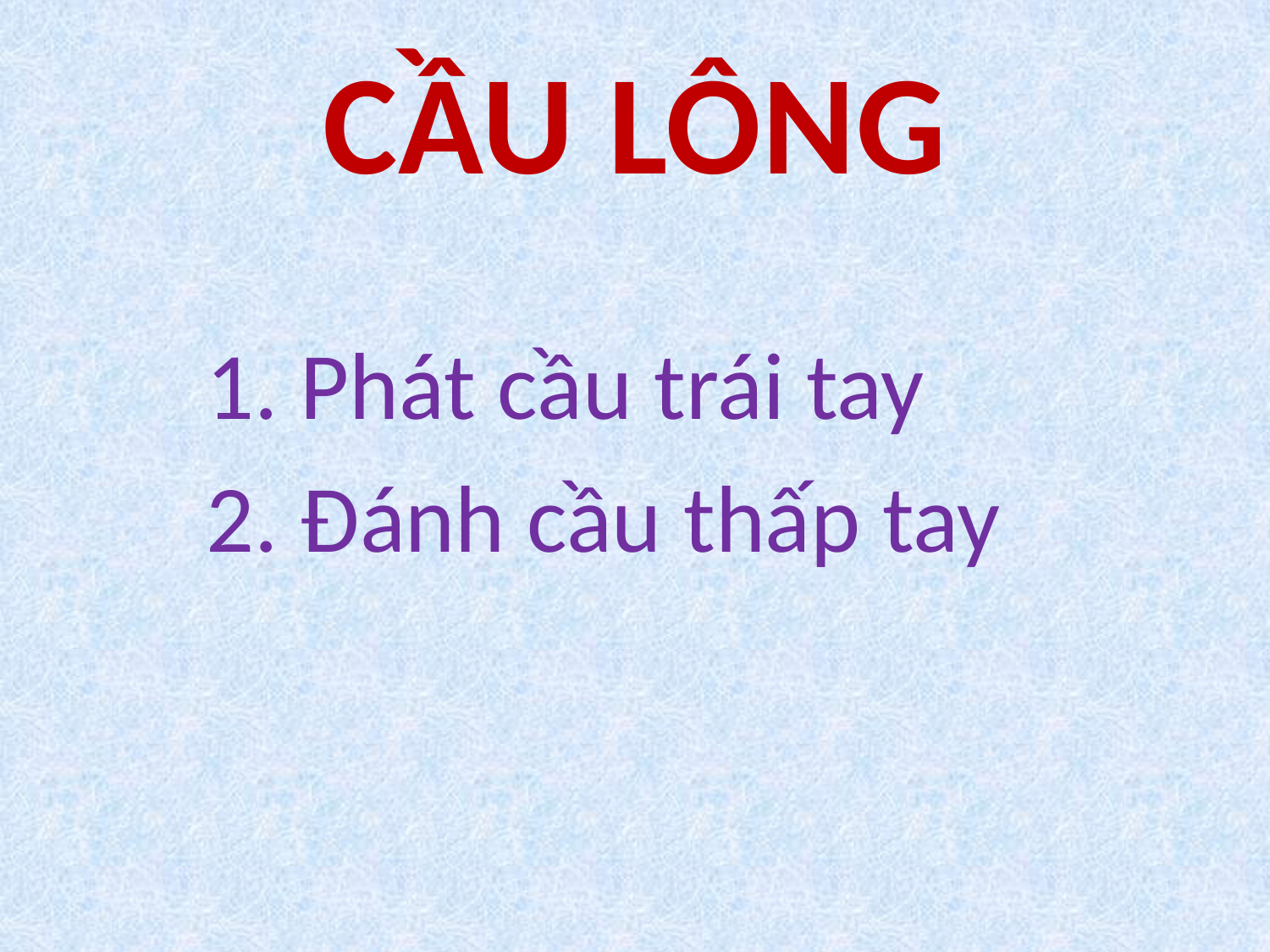

# CẦU LÔNG
        1. Phát cầu trái tay
        2. Đánh cầu thấp tay